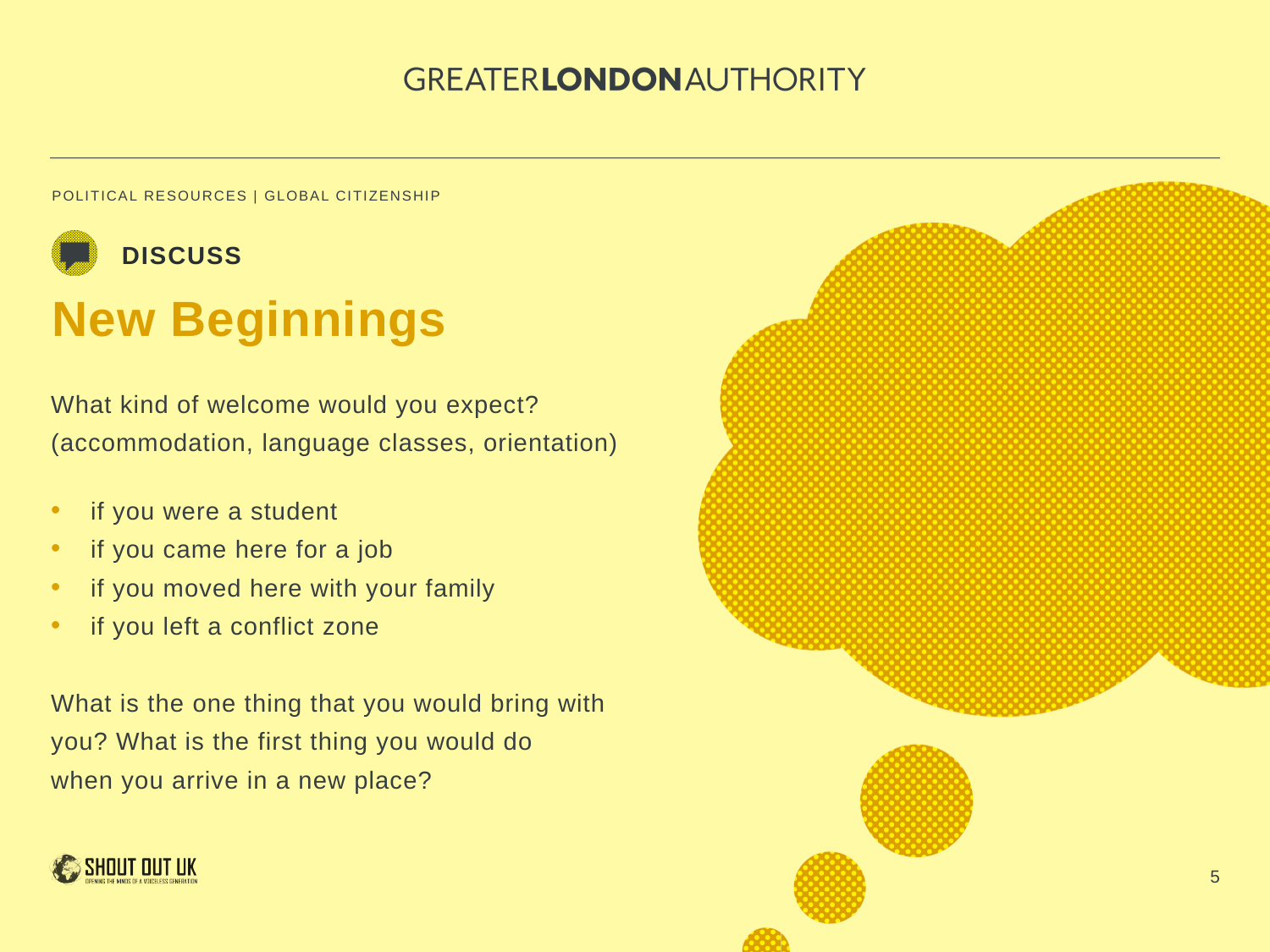

Discuss
New Beginnings

What kind of welcome would you expect? (accommodation, language classes, orientation)
if you were a student
if you came here for a job
if you moved here with your family
if you left a conflict zone

What is the one thing that you would bring with you? What is the first thing you would do
when you arrive in a new place?

5